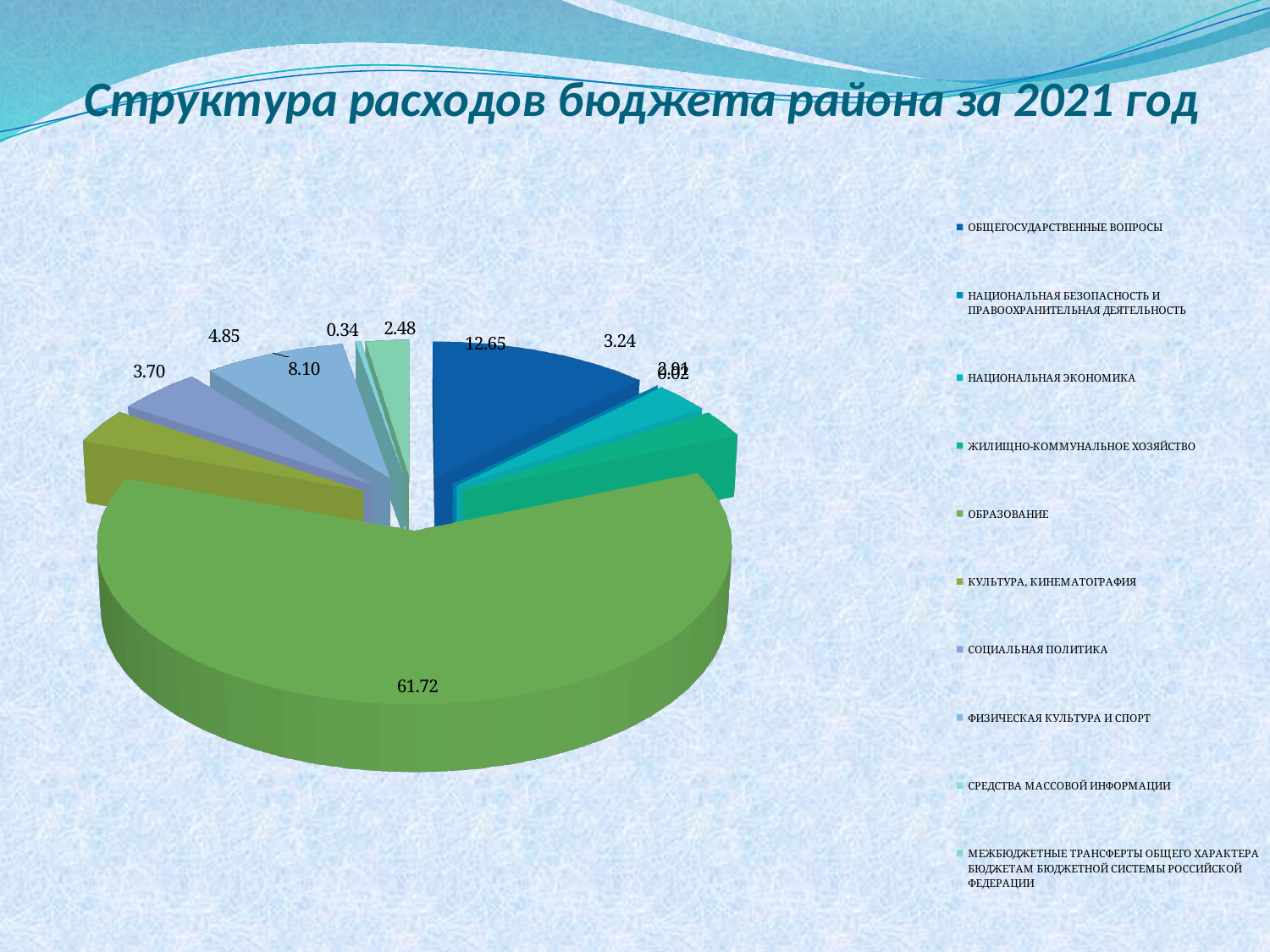

# Структура расходов бюджета района за 2021 год

[unsupported chart]